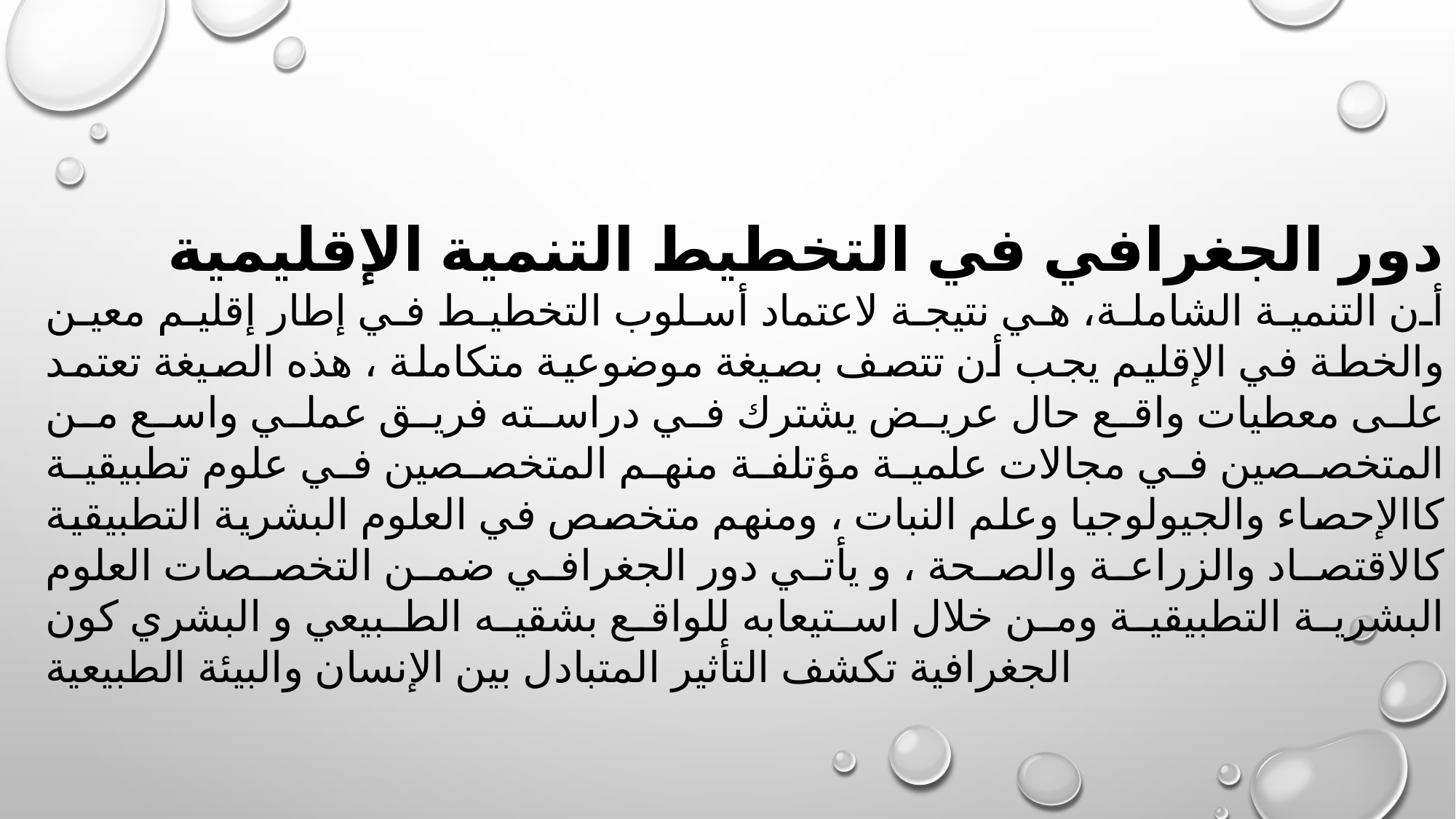

دور الجغرافي في التخطيط التنمية الإقليمية
أن التنمية الشاملة، هي نتيجة لاعتماد أسلوب التخطيط في إطار إقليم معين والخطة في الإقليم يجب أن تتصف بصيغة موضوعية متكاملة ، هذه الصيغة تعتمد على معطيات واقع حال عريض يشترك في دراسته فريق عملي واسع من المتخصصين في مجالات علمية مؤتلفة منهم المتخصصين في علوم تطبيقية كاالإحصاء والجيولوجيا وعلم النبات ، ومنهم متخصص في العلوم البشرية التطبيقية كالاقتصاد والزراعة والصحة ، و يأتي دور الجغرافي ضمن التخصصات العلوم البشرية التطبيقية ومن خلال استيعابه للواقع بشقيه الطبيعي و البشري كون الجغرافية تكشف التأثير المتبادل بين الإنسان والبيئة الطبيعية